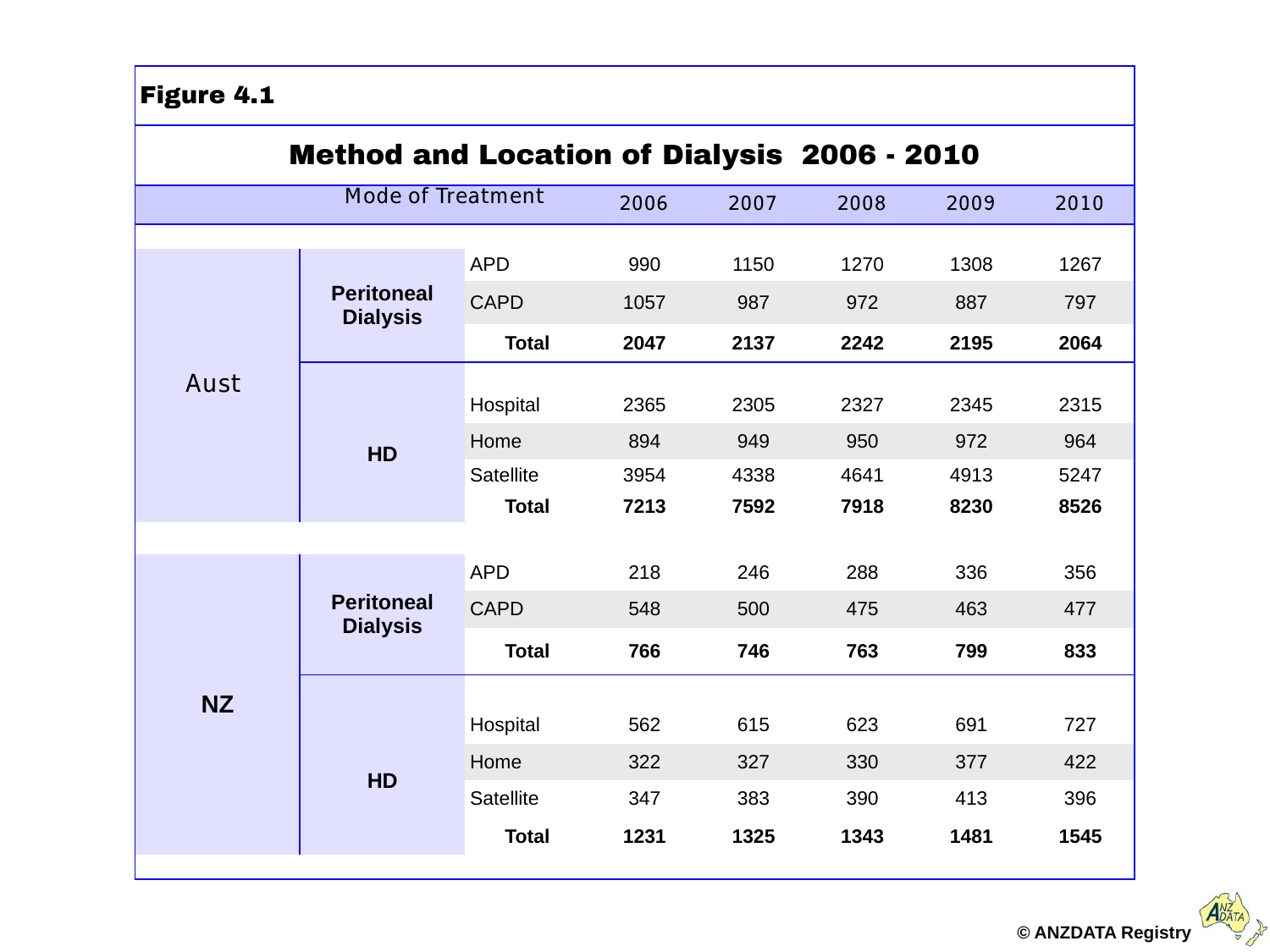

| Figure 4.1 |  |  |  |  |  |  |  |
| --- | --- | --- | --- | --- | --- | --- | --- |
| Method and Location of Dialysis 2006 - 2010 |  |  |  |  |  |  |  |
|  | Mode of Treatment |  | 2006 | 2007 | 2008 | 2009 | 2010 |
|  |  |  |  |  |  |  |  |
| Aust | Peritoneal Dialysis | APD | 990 | 1150 | 1270 | 1308 | 1267 |
|  |  | CAPD | 1057 | 987 | 972 | 887 | 797 |
|  |  | Total | 2047 | 2137 | 2242 | 2195 | 2064 |
|  |  |  |  |  |  |  |  |
|  | HD | Hospital | 2365 | 2305 | 2327 | 2345 | 2315 |
|  |  | Home | 894 | 949 | 950 | 972 | 964 |
|  |  | Satellite | 3954 | 4338 | 4641 | 4913 | 5247 |
|  |  | Total | 7213 | 7592 | 7918 | 8230 | 8526 |
|  |  |  |  |  |  |  |  |
| NZ | Peritoneal Dialysis | APD | 218 | 246 | 288 | 336 | 356 |
|  |  | CAPD | 548 | 500 | 475 | 463 | 477 |
|  |  | Total | 766 | 746 | 763 | 799 | 833 |
|  |  |  |  |  |  |  |  |
|  | HD | Hospital | 562 | 615 | 623 | 691 | 727 |
|  |  | Home | 322 | 327 | 330 | 377 | 422 |
|  |  | Satellite | 347 | 383 | 390 | 413 | 396 |
|  |  | Total | 1231 | 1325 | 1343 | 1481 | 1545 |
|  |  |  |  |  |  |  |  |